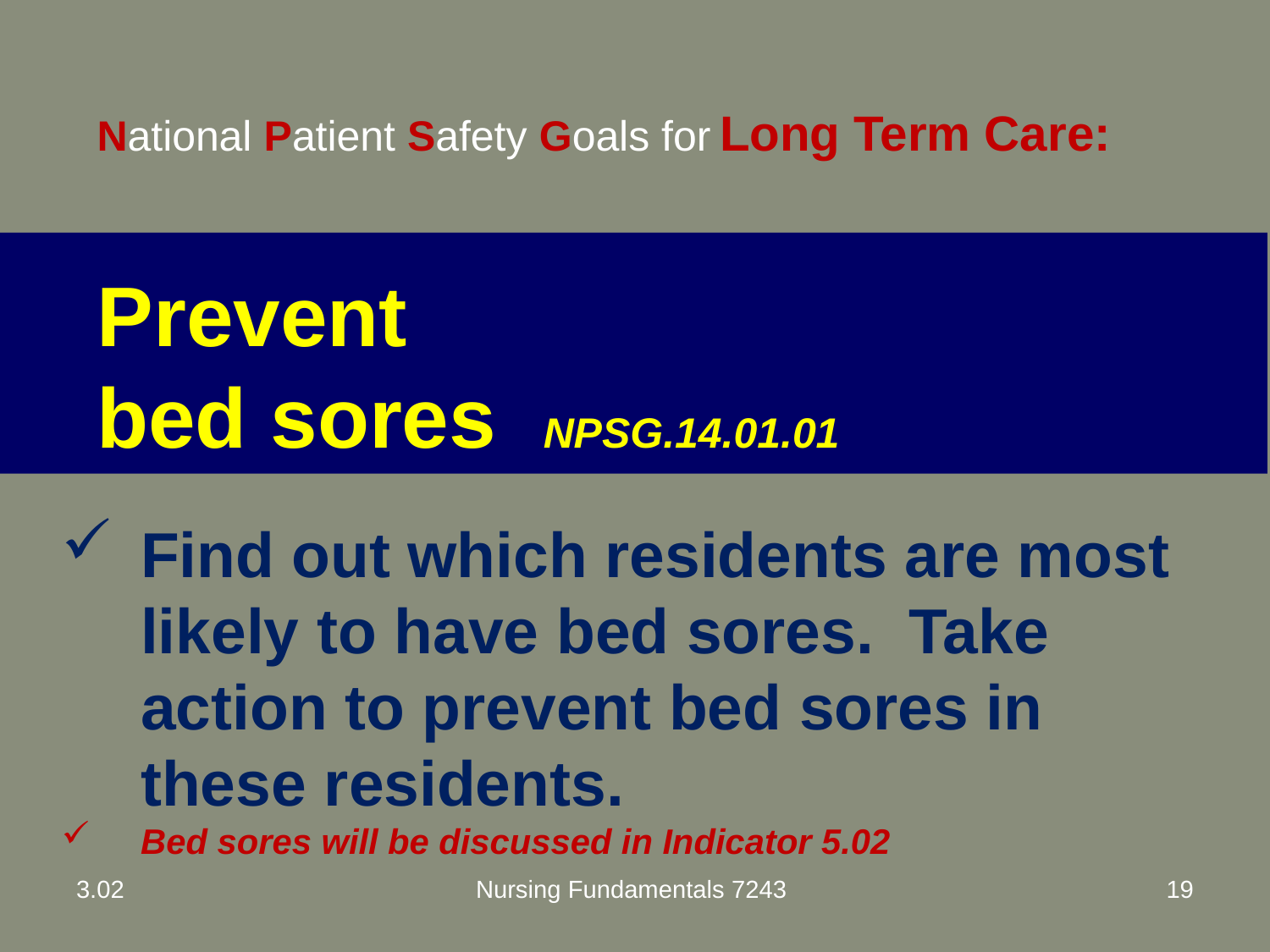

National Patient Safety Goals for Long Term Care:

Prevent
bed sores  NPSG.14.01.01

Find out which residents are most likely to have bed sores.  Take action to prevent bed sores in these residents.
Bed sores will be discussed in Indicator 5.02

3.02
Nursing Fundamentals 7243
19